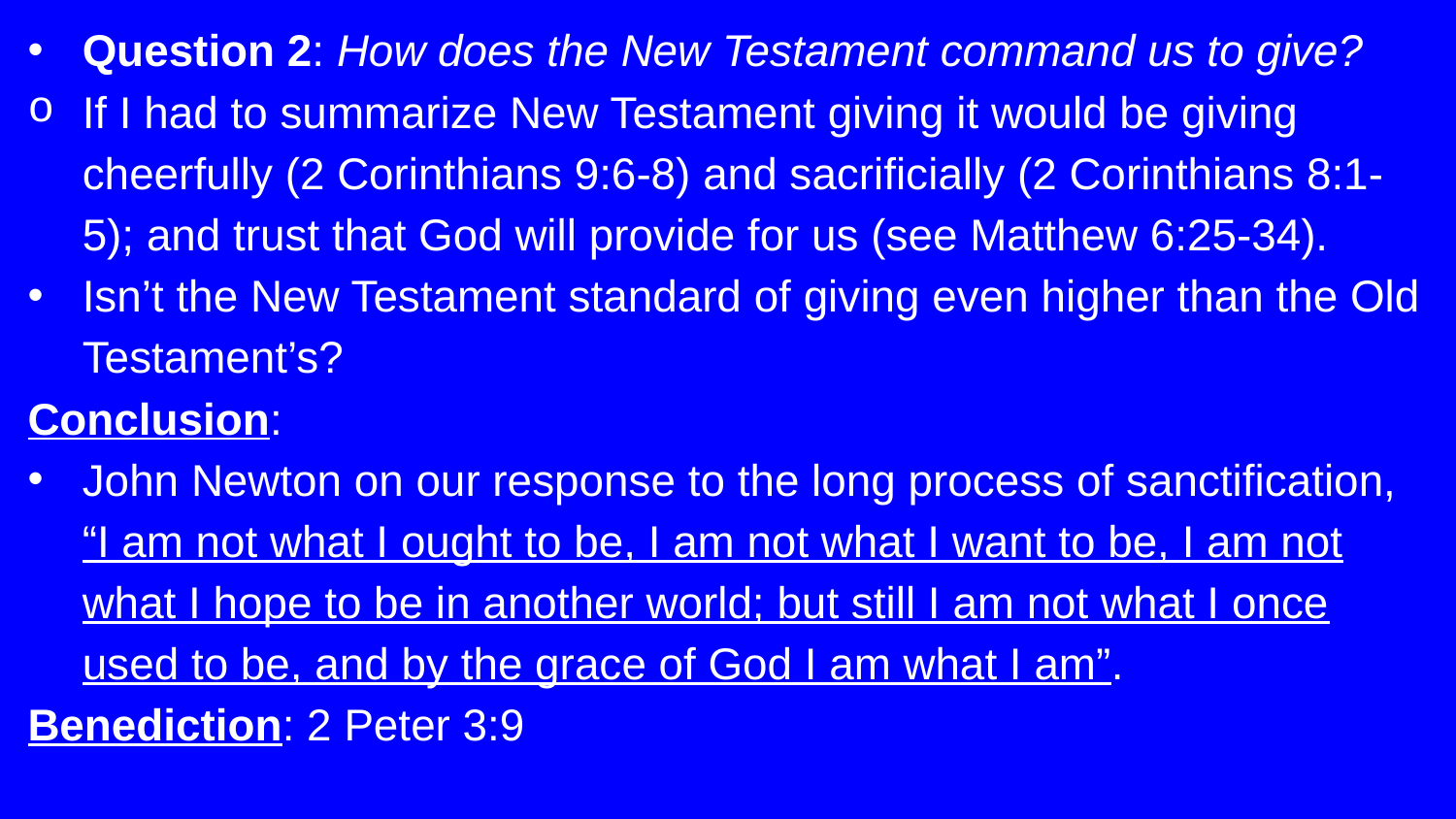

Question 2: How does the New Testament command us to give?
If I had to summarize New Testament giving it would be giving cheerfully (2 Corinthians 9:6-8) and sacrificially (2 Corinthians 8:1-5); and trust that God will provide for us (see Matthew 6:25-34).
Isn’t the New Testament standard of giving even higher than the Old Testament’s?
Conclusion:
John Newton on our response to the long process of sanctification, “I am not what I ought to be, I am not what I want to be, I am not what I hope to be in another world; but still I am not what I once used to be, and by the grace of God I am what I am”.
Benediction: 2 Peter 3:9